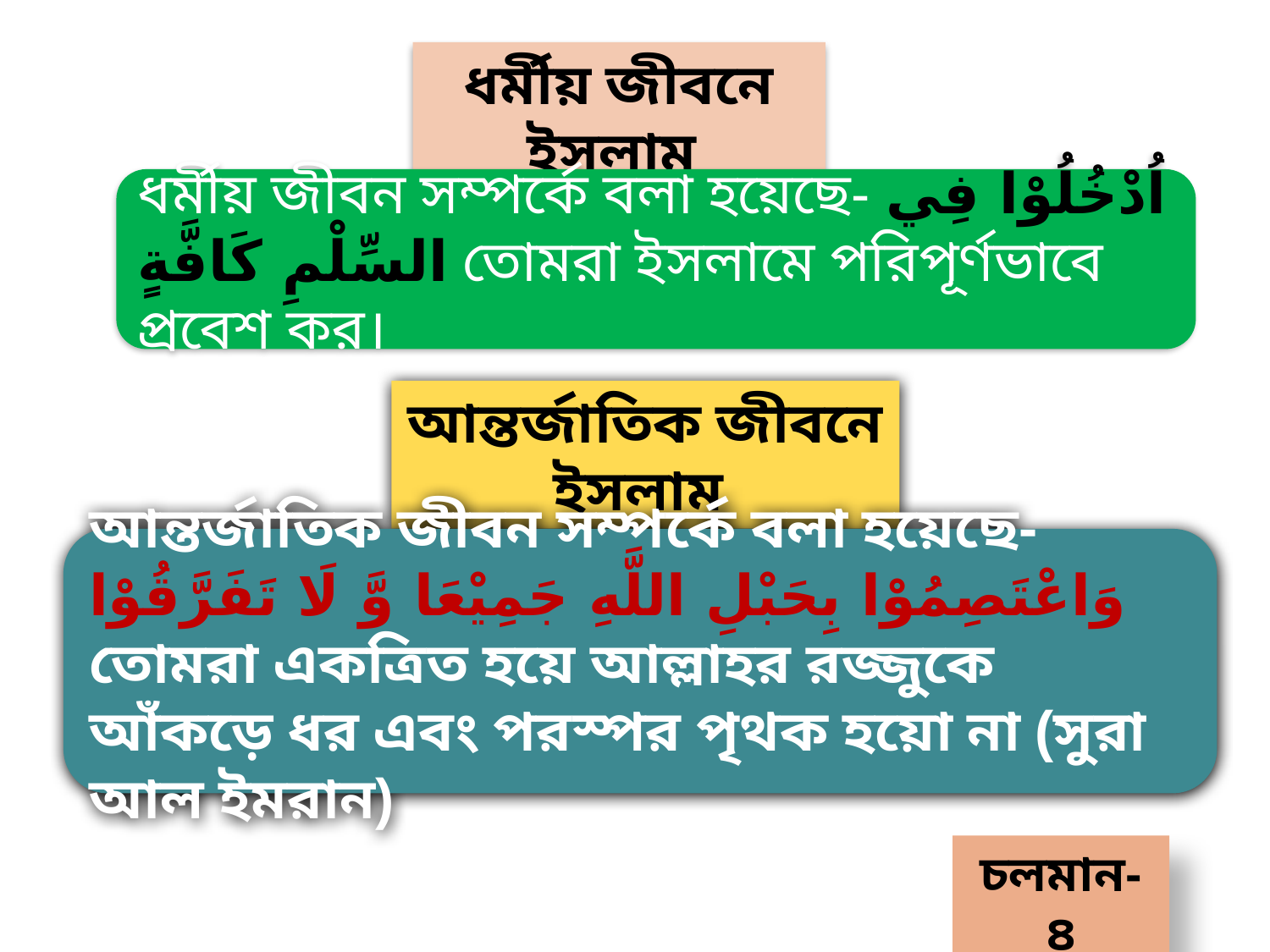

ধর্মীয় জীবনে ইসলাম
ধর্মীয় জীবন সম্পর্কে বলা হয়েছে- اُدْخُلُوْا فِي السِّلْمِ كَافَّةٍ তোমরা ইসলামে পরিপূর্ণভাবে প্রবেশ কর।
আন্তর্জাতিক জীবনে ইসলাম
আন্তর্জাতিক জীবন সম্পর্কে বলা হয়েছে- وَاعْتَصِمُوْا بِحَبْلِ اللَّهِ جَمِيْعَا وَّ لَا تَفَرَّقُوْا তোমরা একত্রিত হয়ে আল্লাহর রজ্জুকে আঁকড়ে ধর এবং পরস্পর পৃথক হয়ো না (সুরা আল ইমরান)
চলমান-৪